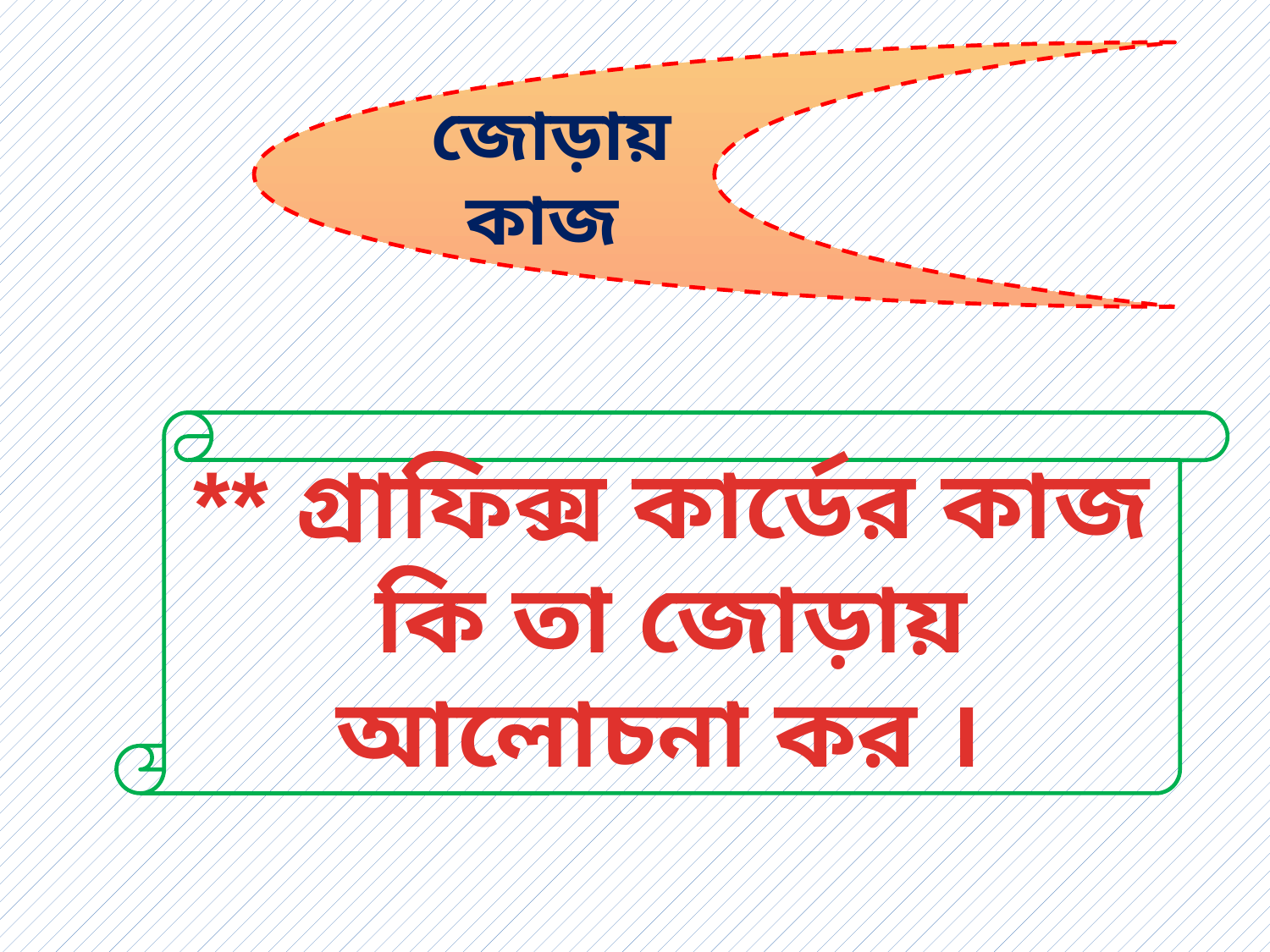

জোড়ায় কাজ
** গ্রাফিক্স কার্ডের কাজ কি তা জোড়ায় আলোচনা কর ।